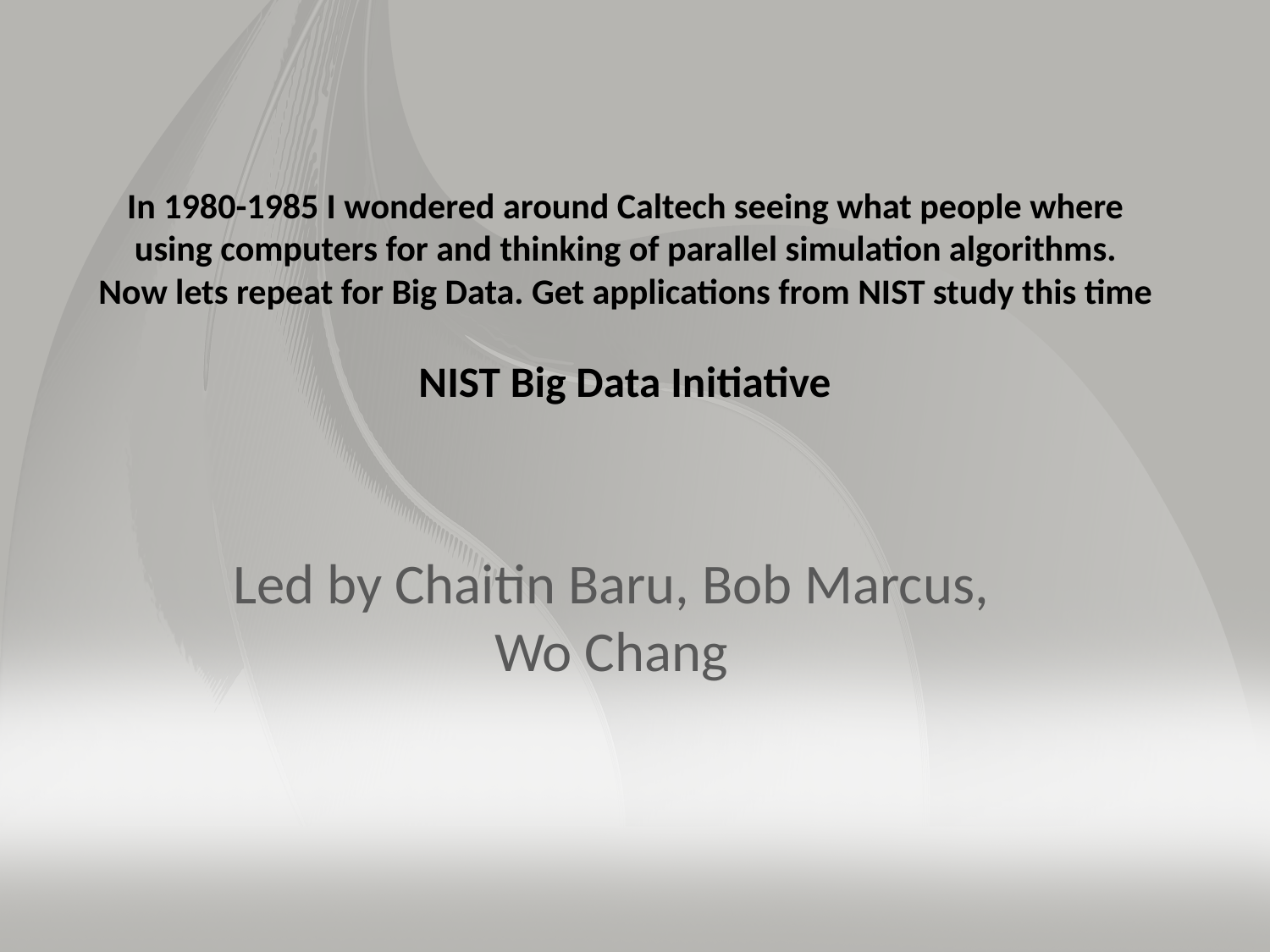

# In 1980-1985 I wondered around Caltech seeing what people where using computers for and thinking of parallel simulation algorithms. Now lets repeat for Big Data. Get applications from NIST study this time NIST Big Data Initiative
Led by Chaitin Baru, Bob Marcus, Wo Chang